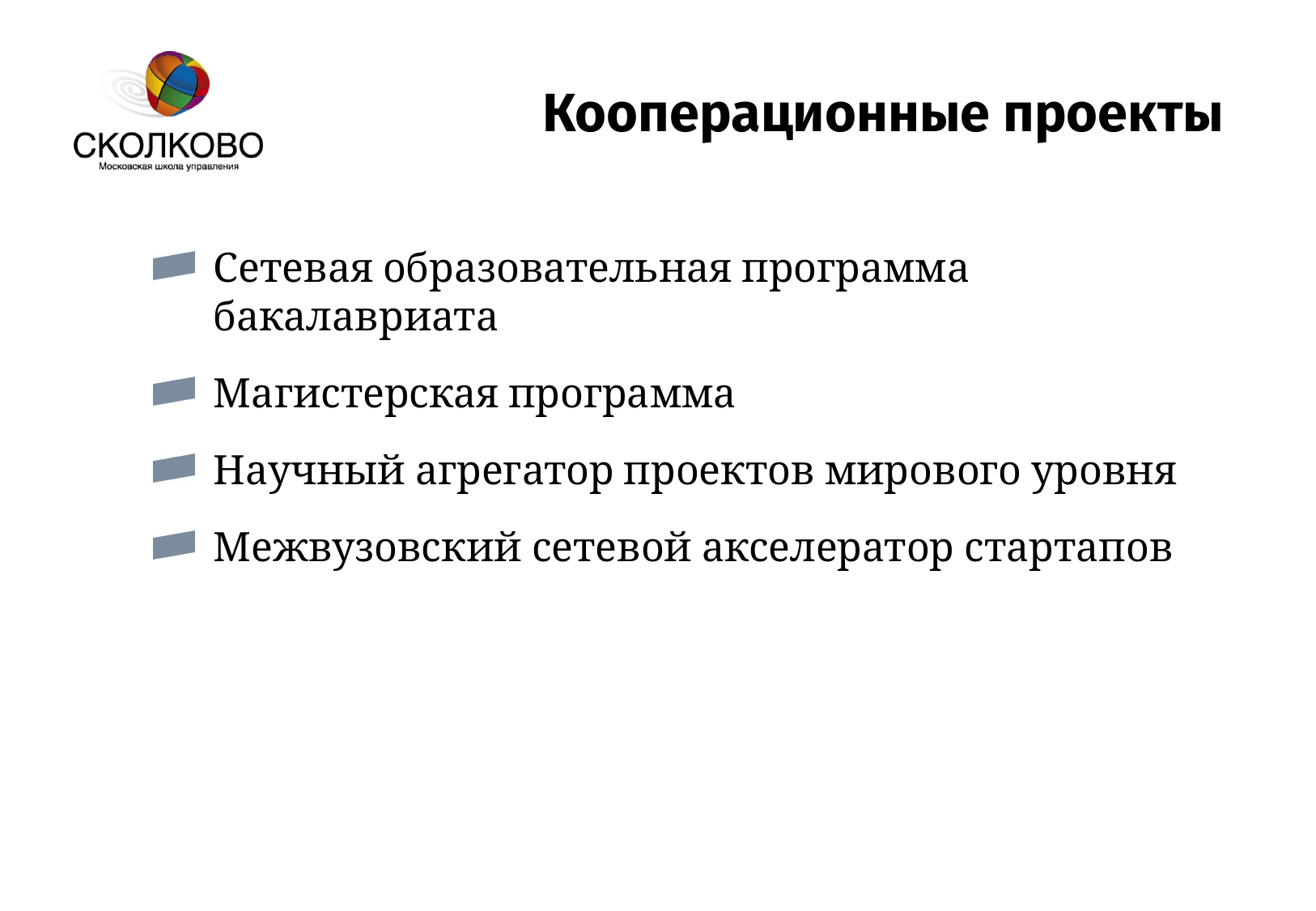

# Кооперационные проекты
Сетевая образовательная программа бакалавриата
Магистерская программа
Научный агрегатор проектов мирового уровня
Межвузовский сетевой акселератор стартапов